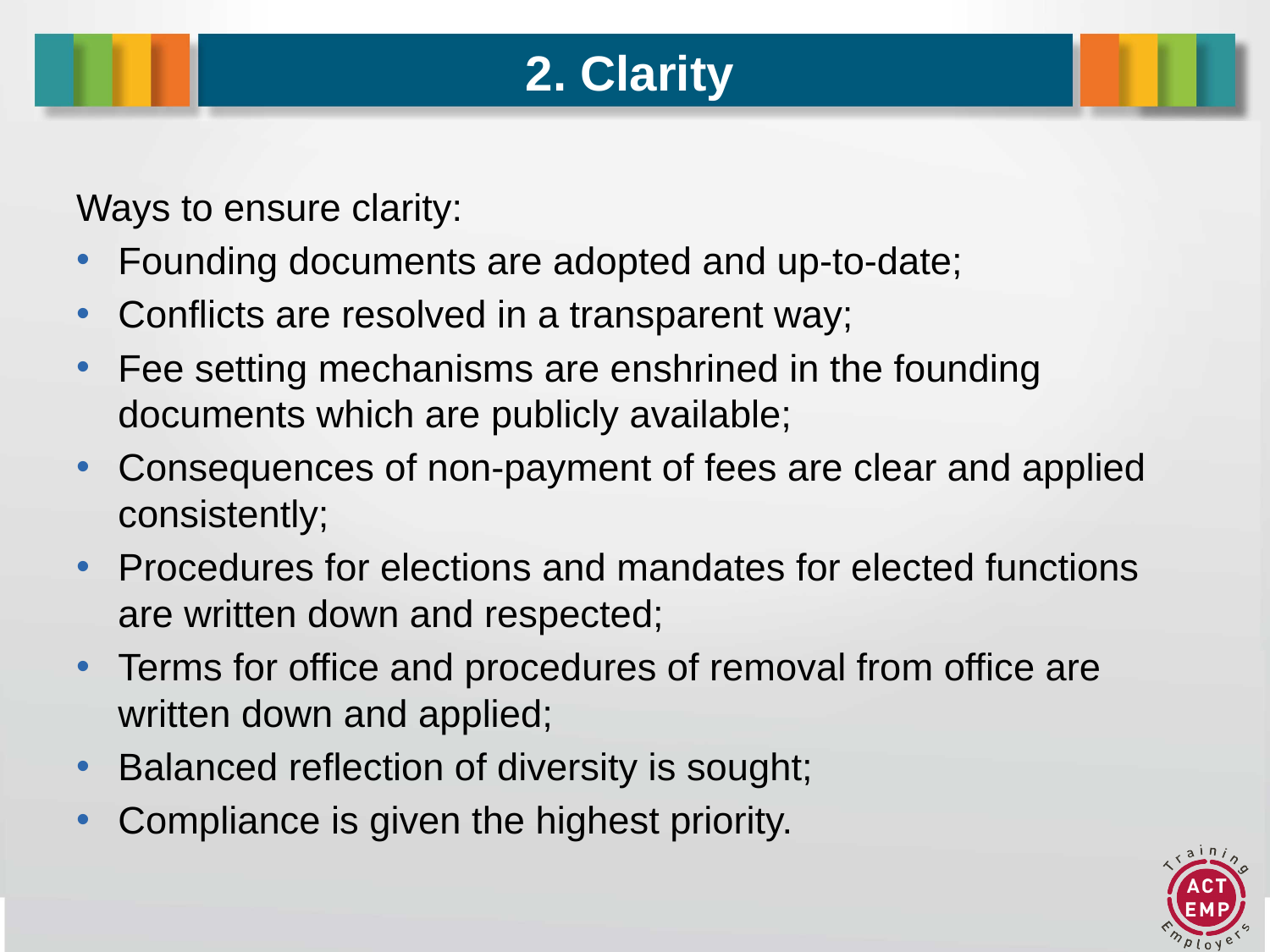

# 2. Clarity
Ways to ensure clarity:
Founding documents are adopted and up-to-date;
Conflicts are resolved in a transparent way;
Fee setting mechanisms are enshrined in the founding documents which are publicly available;
Consequences of non-payment of fees are clear and applied consistently;
Procedures for elections and mandates for elected functions are written down and respected;
Terms for office and procedures of removal from office are written down and applied;
Balanced reflection of diversity is sought;
Compliance is given the highest priority.